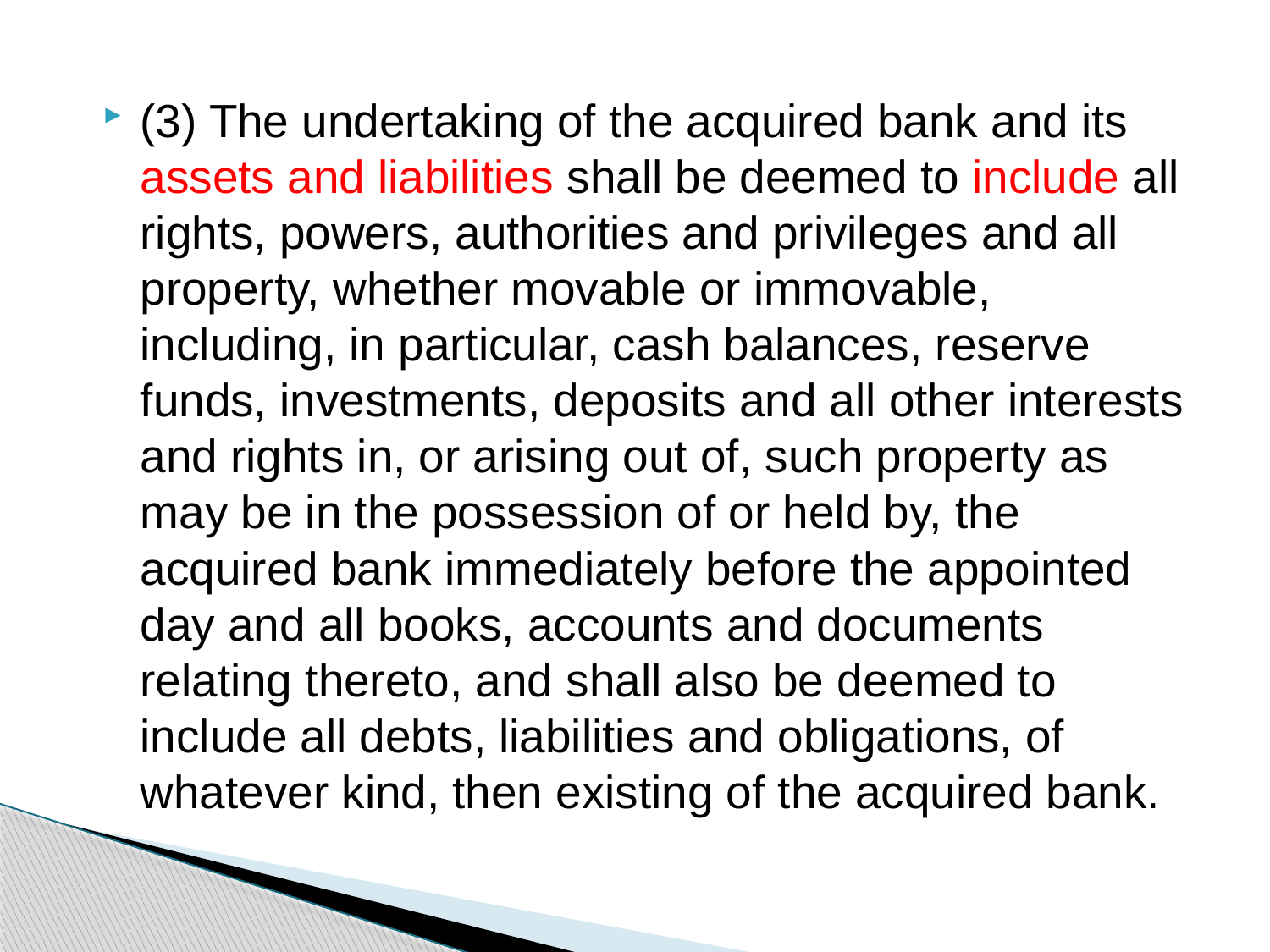

(3) The undertaking of the acquired bank and its assets and liabilities shall be deemed to include all rights, powers, authorities and privileges and all property, whether movable or immovable, including, in particular, cash balances, reserve funds, investments, deposits and all other interests and rights in, or arising out of, such property as may be in the possession of or held by, the acquired bank immediately before the appointed day and all books, accounts and documents relating thereto, and shall also be deemed to include all debts, liabilities and obligations, of whatever kind, then existing of the acquired bank.